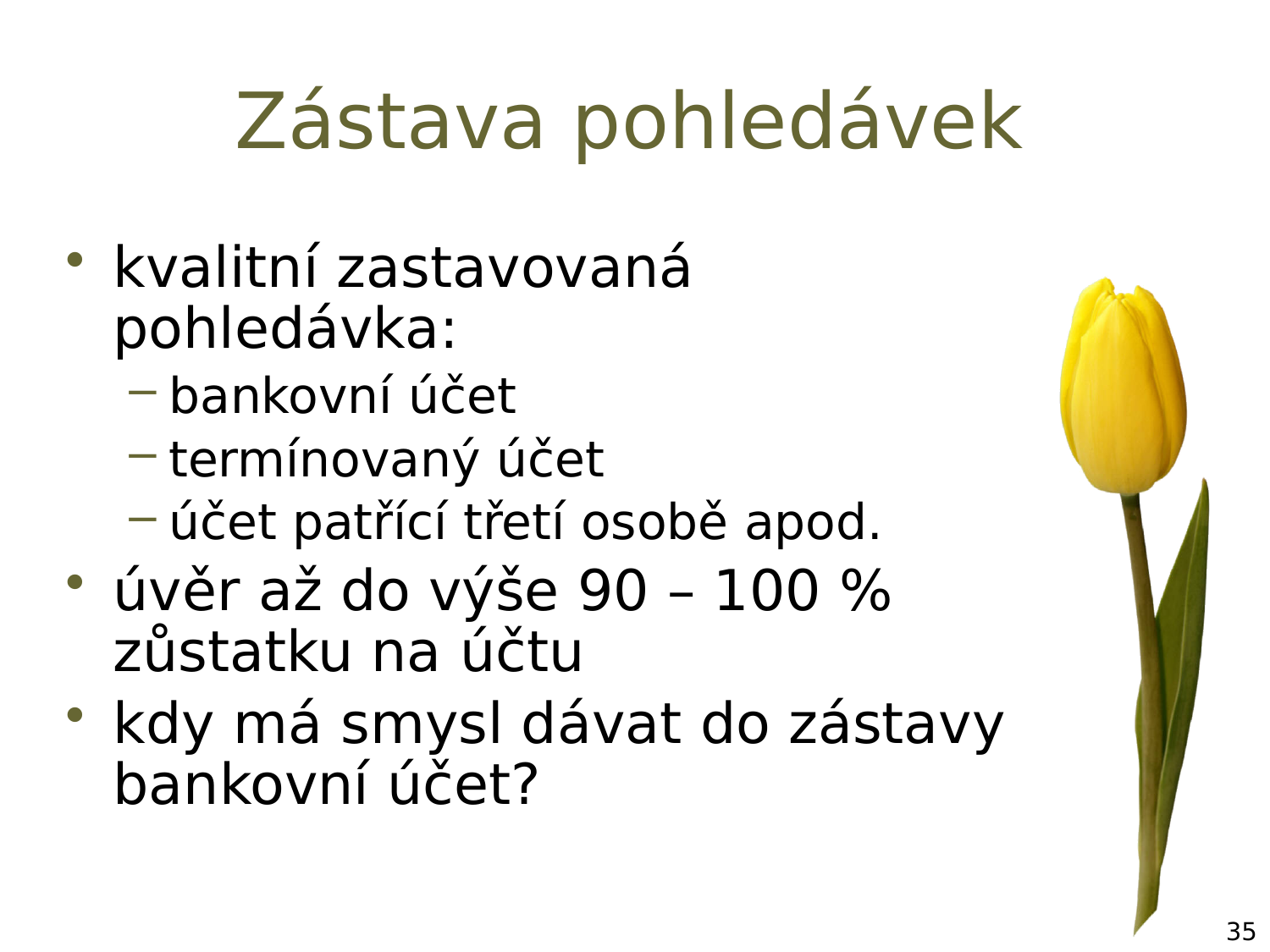

# Zástava pohledávek
kvalitní zastavovaná pohledávka:
bankovní účet
termínovaný účet
účet patřící třetí osobě apod.
úvěr až do výše 90 – 100 % zůstatku na účtu
kdy má smysl dávat do zástavy bankovní účet?
35